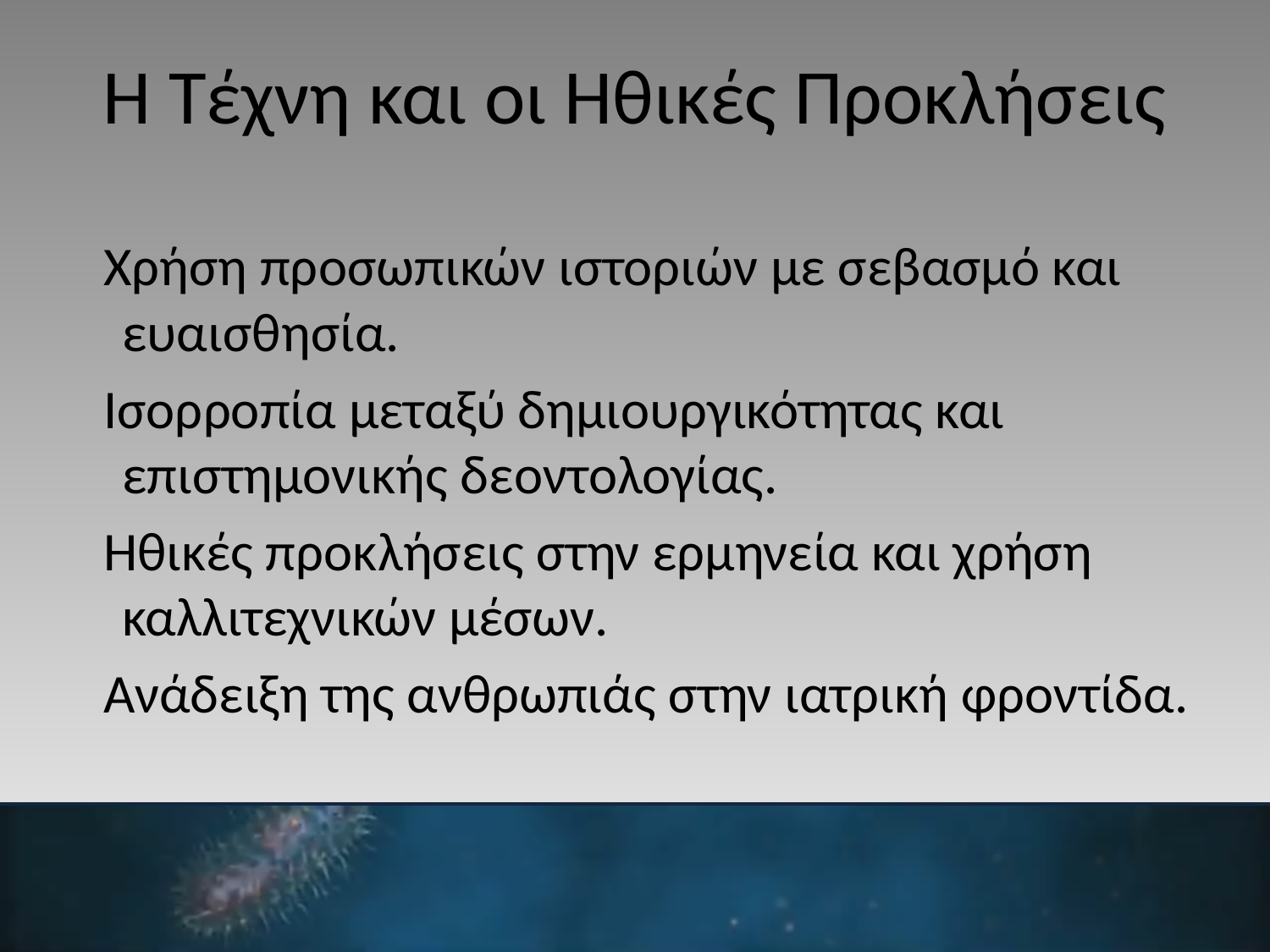

# Η Τέχνη και οι Ηθικές Προκλήσεις

Χρήση προσωπικών ιστοριών με σεβασμό και ευαισθησία.
Ισορροπία μεταξύ δημιουργικότητας και επιστημονικής δεοντολογίας.
Ηθικές προκλήσεις στην ερμηνεία και χρήση καλλιτεχνικών μέσων.
Ανάδειξη της ανθρωπιάς στην ιατρική φροντίδα.